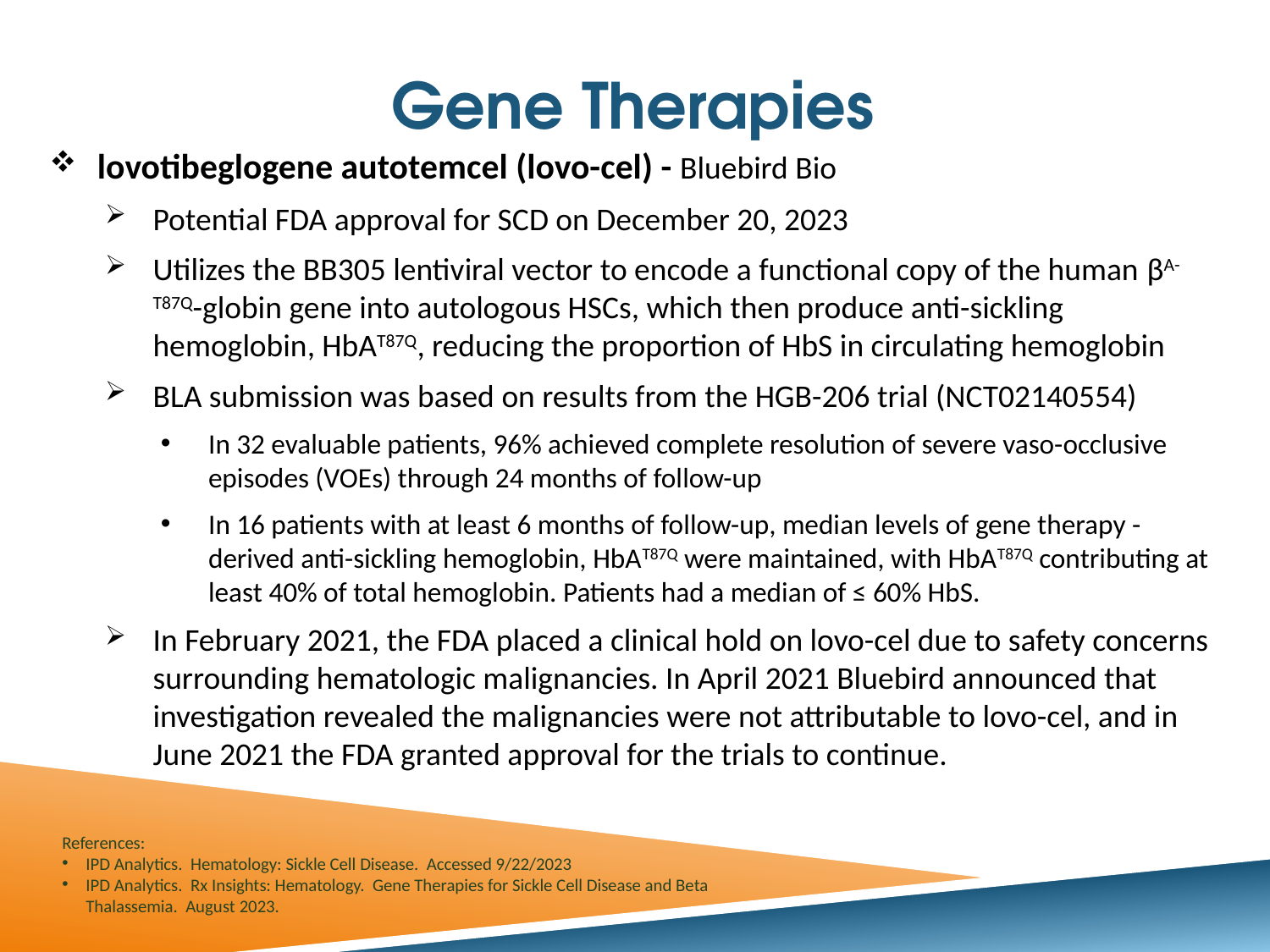

# Gene Therapies
lovotibeglogene autotemcel (lovo-cel) - Bluebird Bio
Potential FDA approval for SCD on December 20, 2023
Utilizes the BB305 lentiviral vector to encode a functional copy of the human βA-T87Q-globin gene into autologous HSCs, which then produce anti-sickling hemoglobin, HbAT87Q, reducing the proportion of HbS in circulating hemoglobin
BLA submission was based on results from the HGB-206 trial (NCT02140554)
In 32 evaluable patients, 96% achieved complete resolution of severe vaso-occlusive episodes (VOEs) through 24 months of follow-up
In 16 patients with at least 6 months of follow-up, median levels of gene therapy -derived anti-sickling hemoglobin, HbAT87Q were maintained, with HbAT87Q contributing at least 40% of total hemoglobin. Patients had a median of ≤ 60% HbS.
In February 2021, the FDA placed a clinical hold on lovo-cel due to safety concerns surrounding hematologic malignancies. In April 2021 Bluebird announced that investigation revealed the malignancies were not attributable to lovo-cel, and in June 2021 the FDA granted approval for the trials to continue.
References:
IPD Analytics.  Hematology: Sickle Cell Disease.  Accessed 9/22/2023
IPD Analytics.  Rx Insights: Hematology.  Gene Therapies for Sickle Cell Disease and Beta Thalassemia.  August 2023.